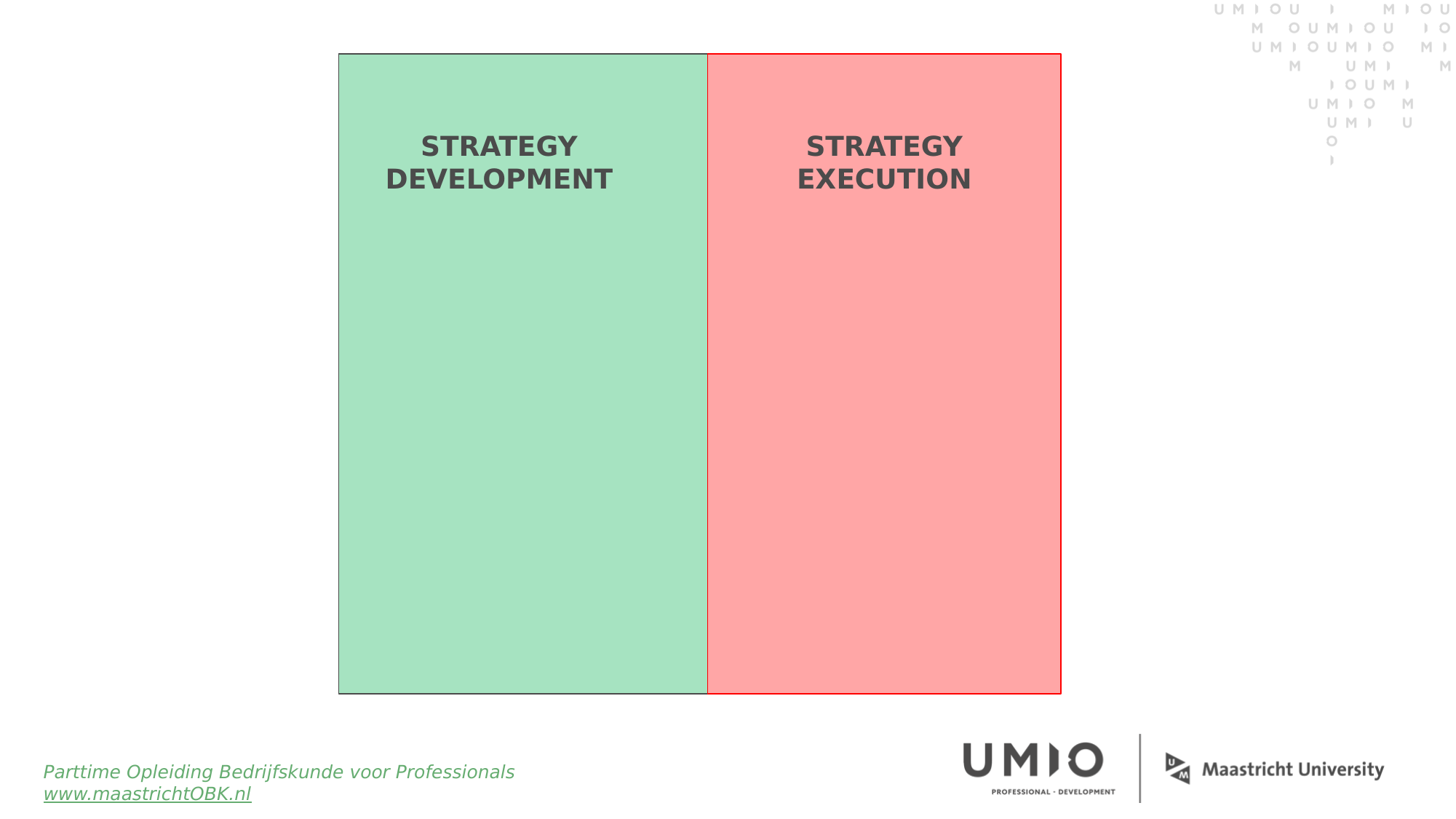

STRATEGY
EXECUTION
STRATEGY
DEVELOPMENT
Parttime Opleiding Bedrijfskunde voor Professionals
www.maastrichtOBK.nl